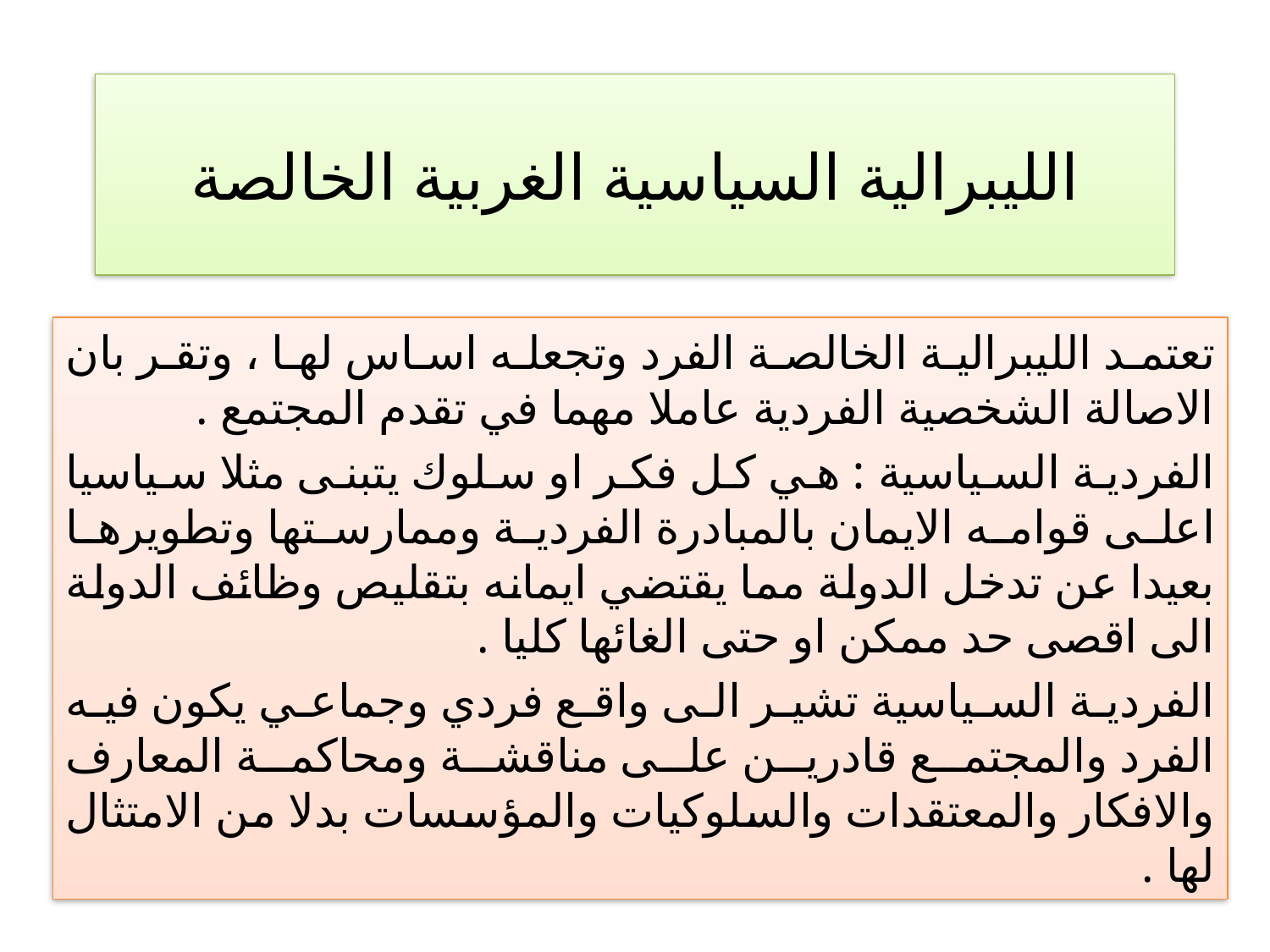

# الليبرالية السياسية الغربية الخالصة
تعتمد الليبرالية الخالصة الفرد وتجعله اساس لها ، وتقر بان الاصالة الشخصية الفردية عاملا مهما في تقدم المجتمع .
الفردية السياسية : هي كل فكر او سلوك يتبنى مثلا سياسيا اعلى قوامه الايمان بالمبادرة الفردية وممارستها وتطويرها بعيدا عن تدخل الدولة مما يقتضي ايمانه بتقليص وظائف الدولة الى اقصى حد ممكن او حتى الغائها كليا .
الفردية السياسية تشير الى واقع فردي وجماعي يكون فيه الفرد والمجتمع قادرين على مناقشة ومحاكمة المعارف والافكار والمعتقدات والسلوكيات والمؤسسات بدلا من الامتثال لها .